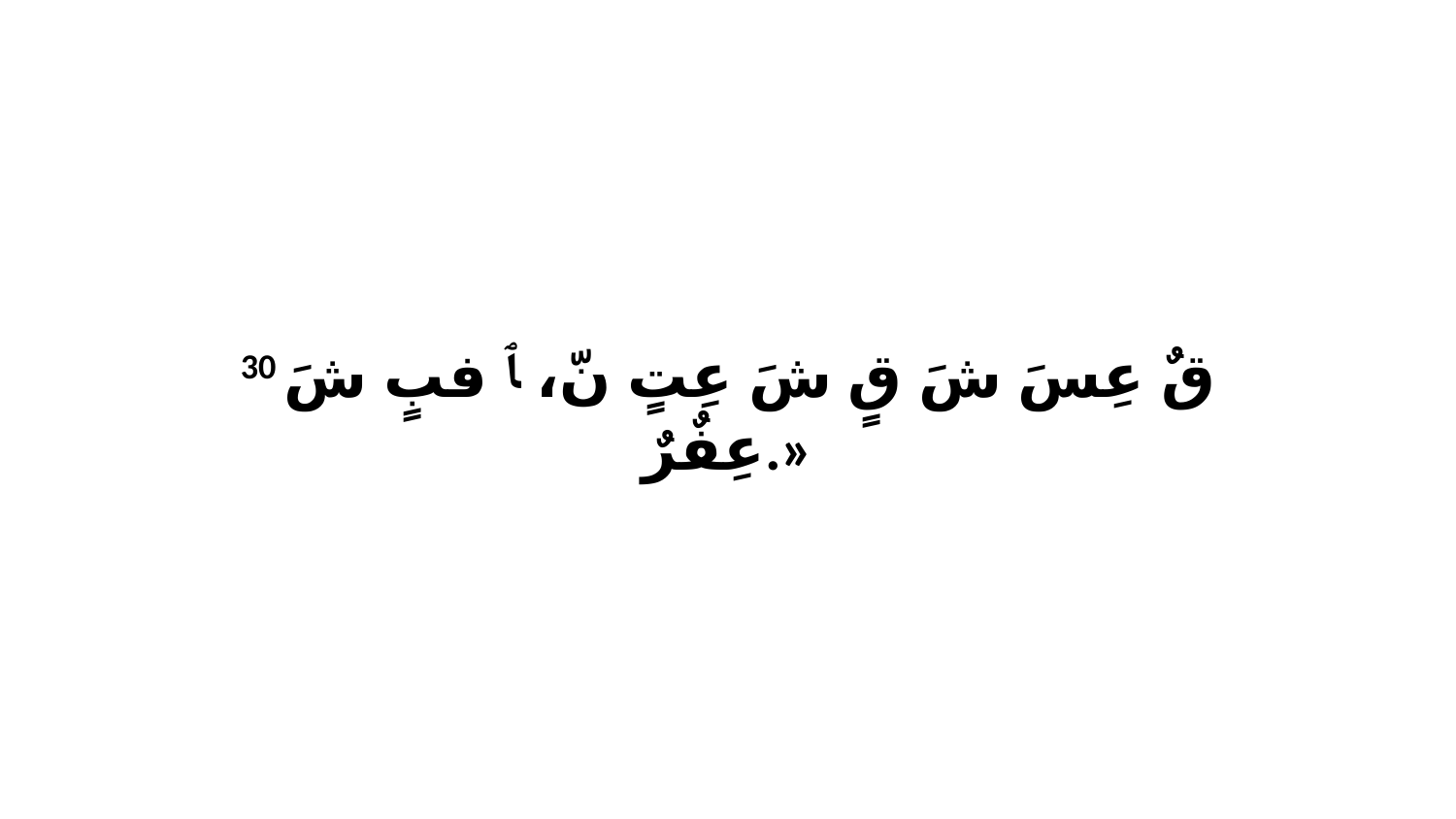

30 قٌ عِسَ شَ قٍ شَ عِتٍ نّ، ﭑ فبٍ شَ عِفٌرٌ.»